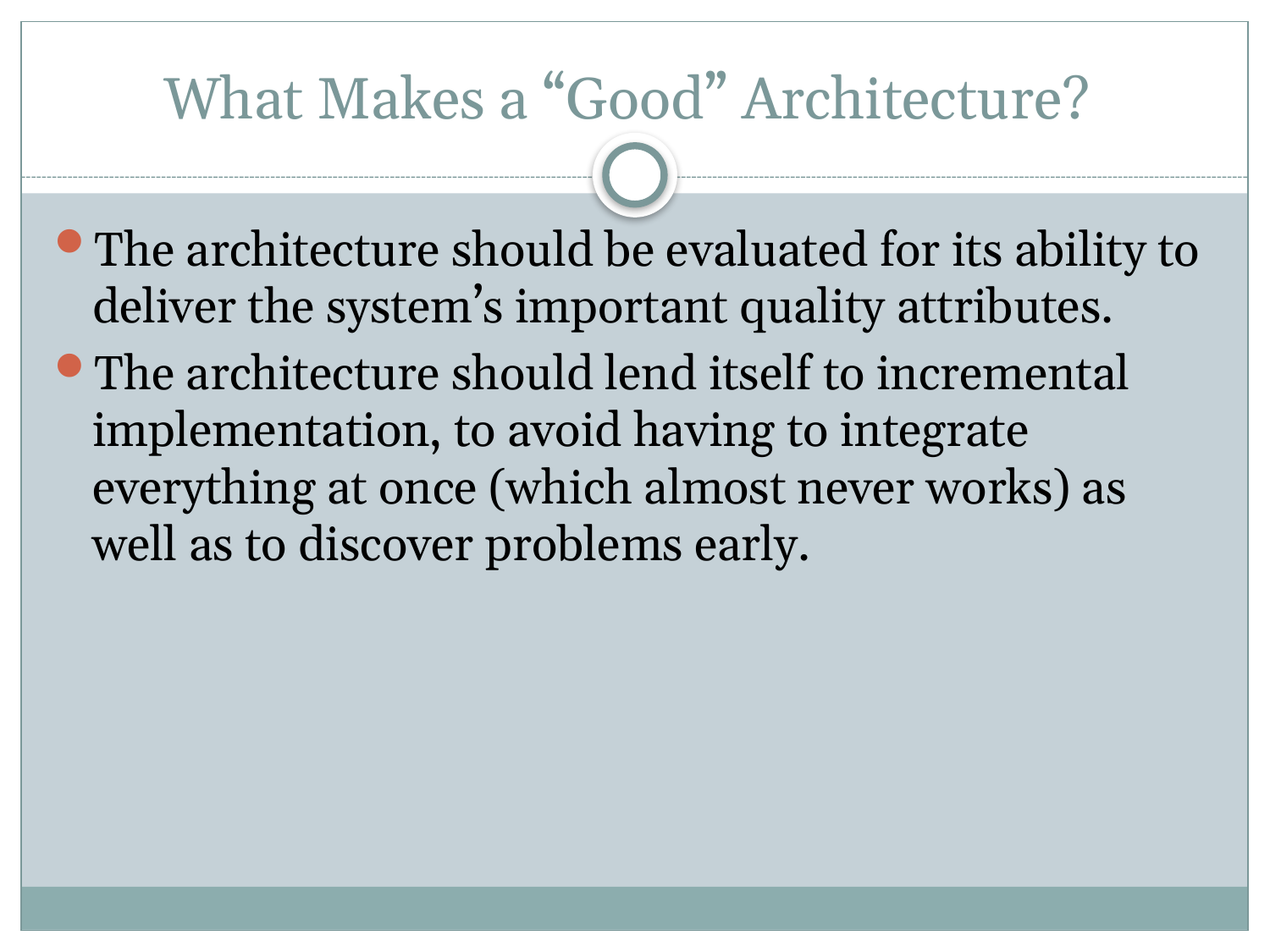

# What Makes a “Good” Architecture?
The architecture should be evaluated for its ability to deliver the system’s important quality attributes.
The architecture should lend itself to incremental implementation, to avoid having to integrate everything at once (which almost never works) as well as to discover problems early.